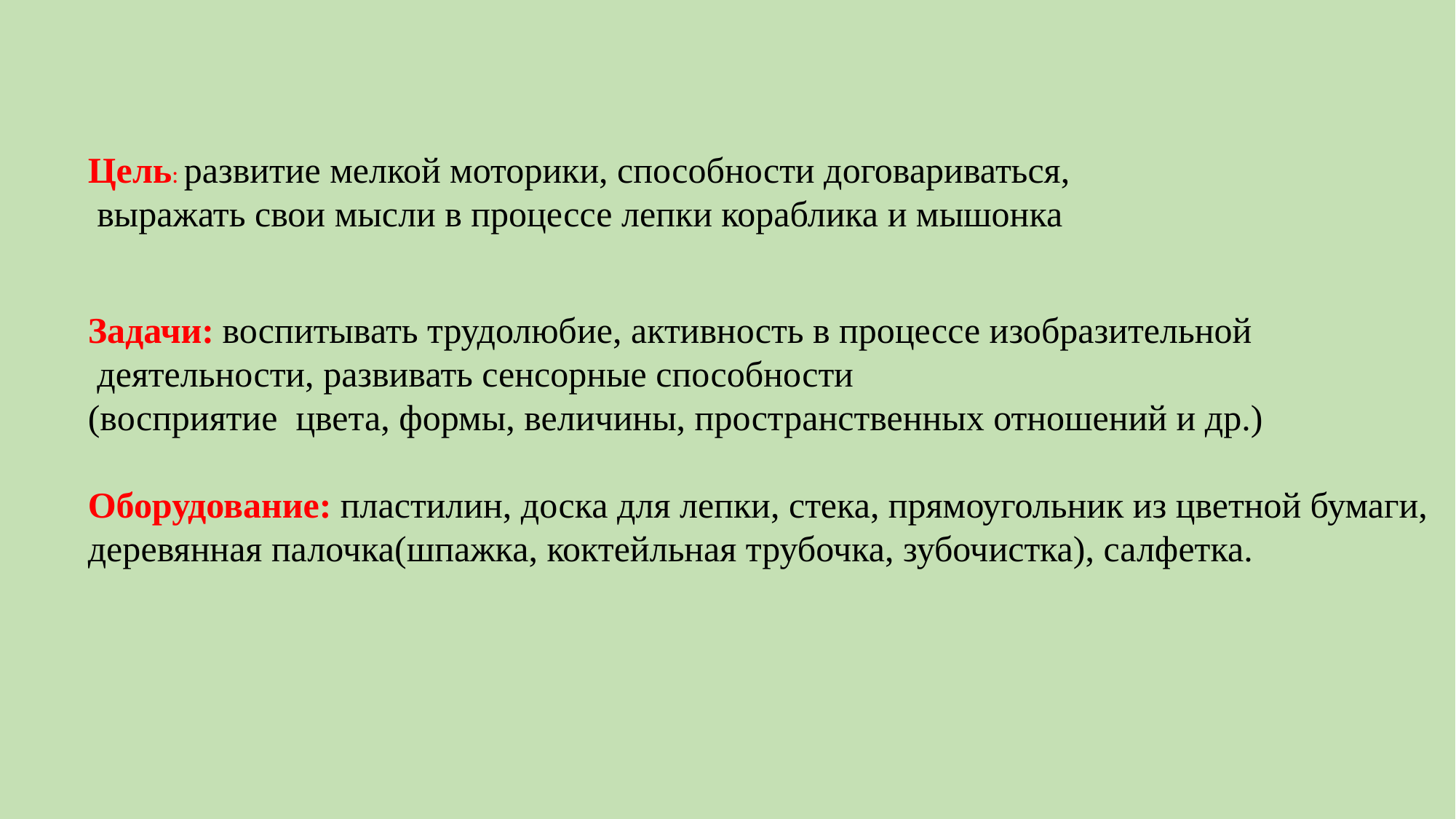

Цель: развитие мелкой моторики, способности договариваться,
 выражать свои мысли в процессе лепки кораблика и мышонка

Задачи: воспитывать трудолюбие, активность в процессе изобразительной
 деятельности, развивать сенсорные способности
(восприятие  цвета, формы, величины, пространственных отношений и др.)

Оборудование: пластилин, доска для лепки, стека, прямоугольник из цветной бумаги,
деревянная палочка(шпажка, коктейльная трубочка, зубочистка), салфетка.